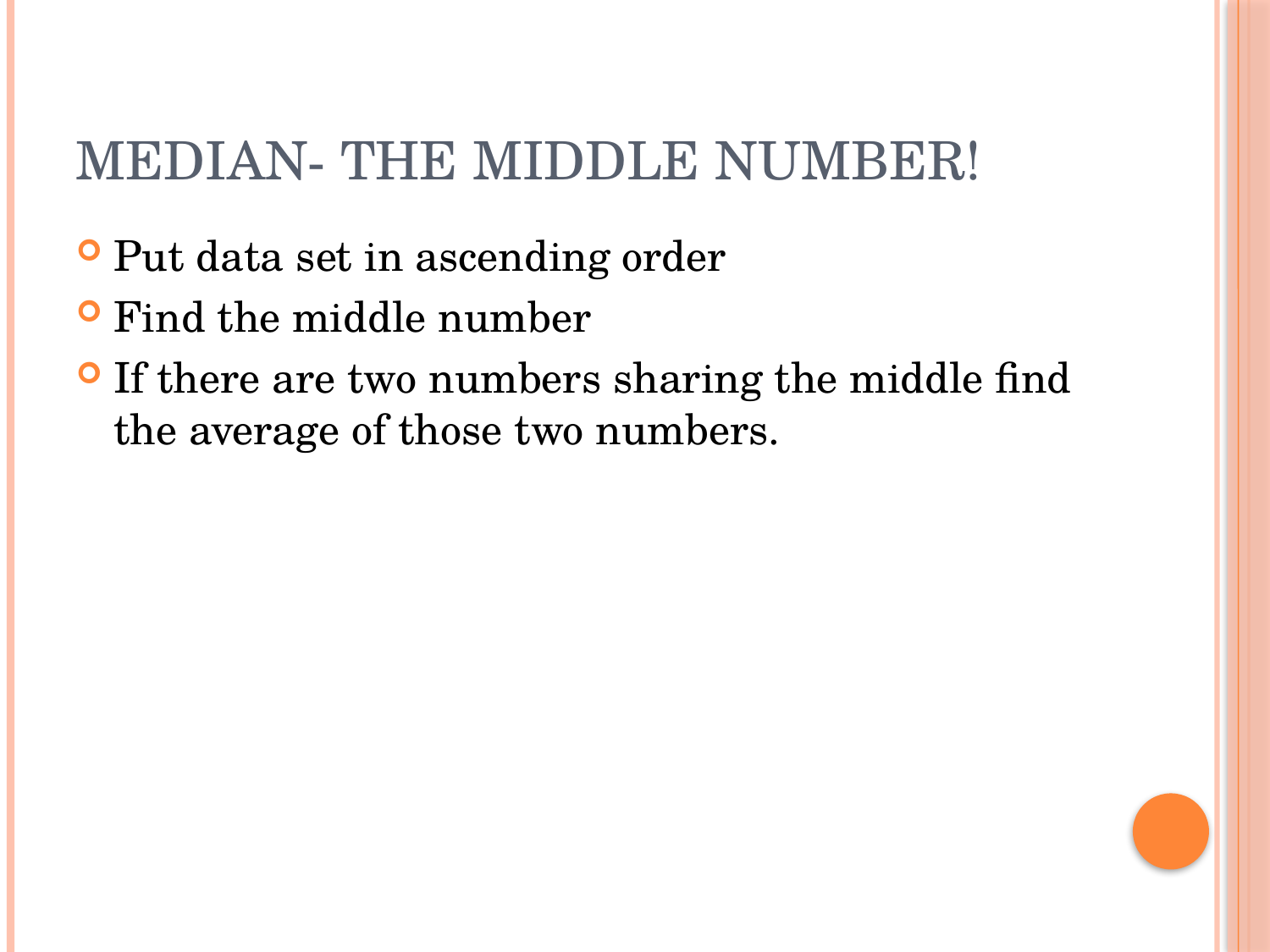

# Median- the middle number!
Put data set in ascending order
Find the middle number
If there are two numbers sharing the middle find the average of those two numbers.